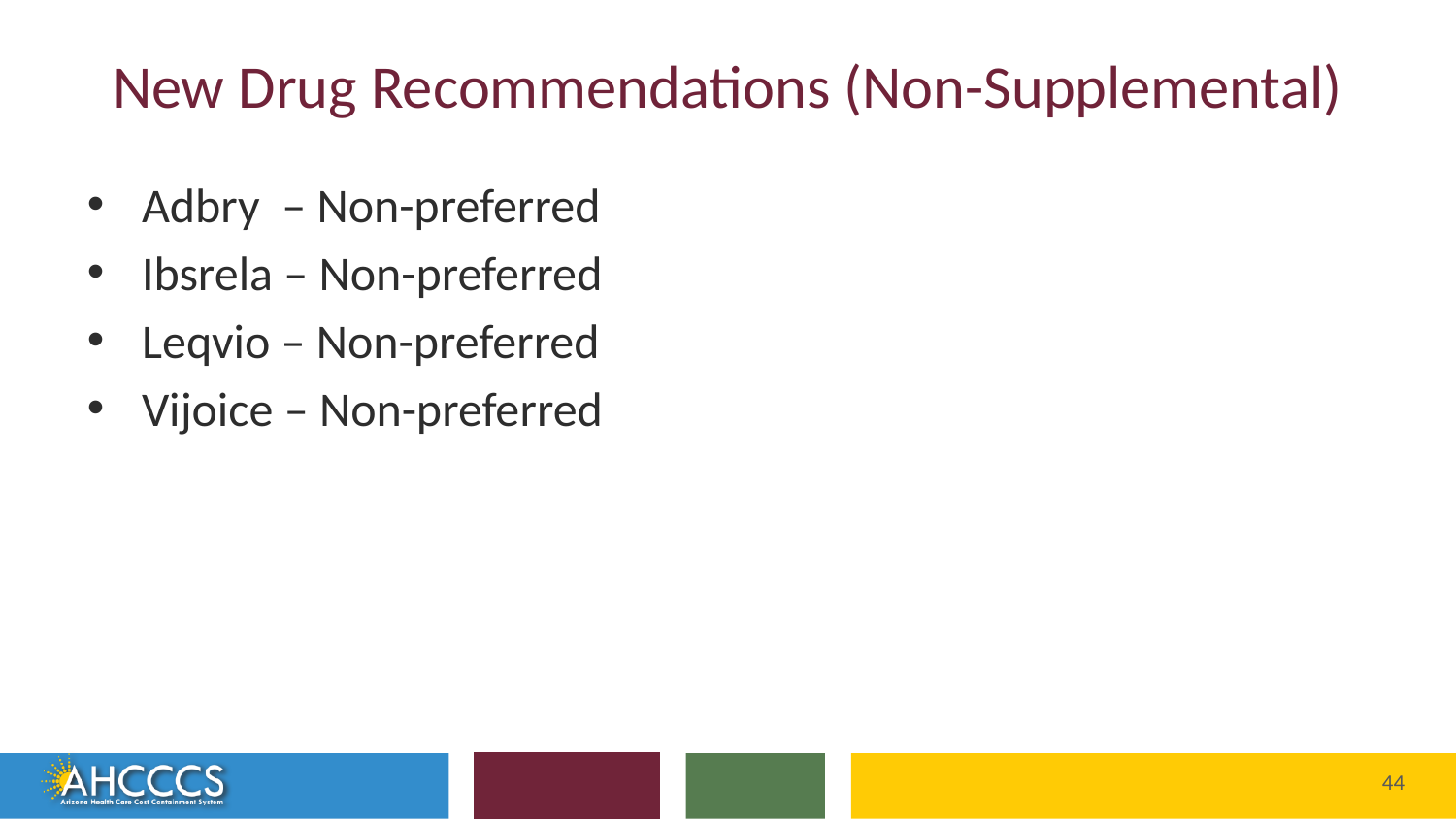

# New Drug Recommendations (Non-Supplemental)
Adbry  – Non-preferred
Ibsrela – Non-preferred
Leqvio – Non-preferred
Vijoice – Non-preferred